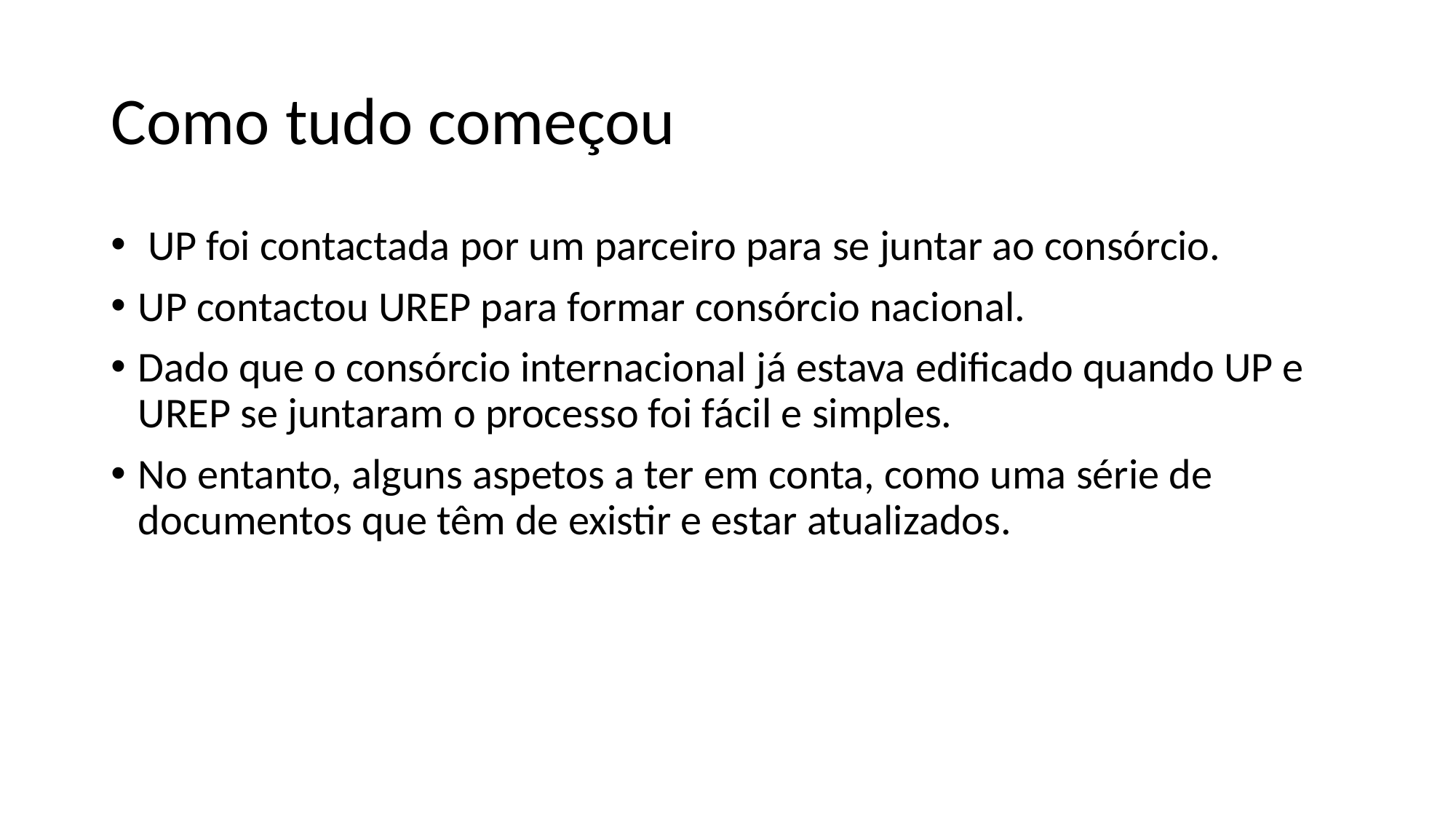

# Como tudo começou
 UP foi contactada por um parceiro para se juntar ao consórcio.
UP contactou UREP para formar consórcio nacional.
Dado que o consórcio internacional já estava edificado quando UP e UREP se juntaram o processo foi fácil e simples.
No entanto, alguns aspetos a ter em conta, como uma série de documentos que têm de existir e estar atualizados.